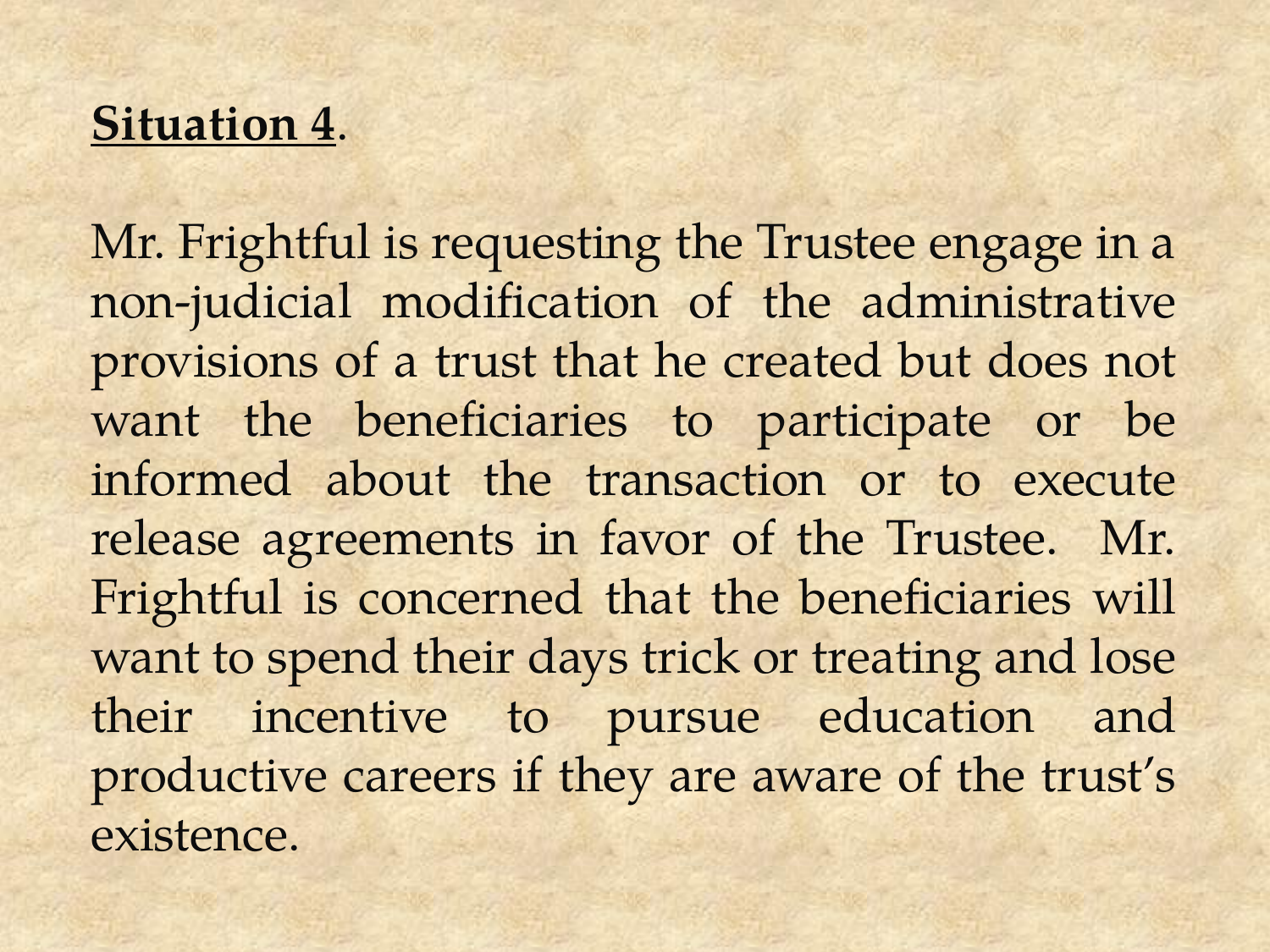

Situation 4.

Mr. Frightful is requesting the Trustee engage in a non-judicial modification of the administrative provisions of a trust that he created but does not want the beneficiaries to participate or be informed about the transaction or to execute release agreements in favor of the Trustee.  Mr. Frightful is concerned that the beneficiaries will want to spend their days trick or treating and lose their incentive to pursue education and productive careers if they are aware of the trust’s existence.